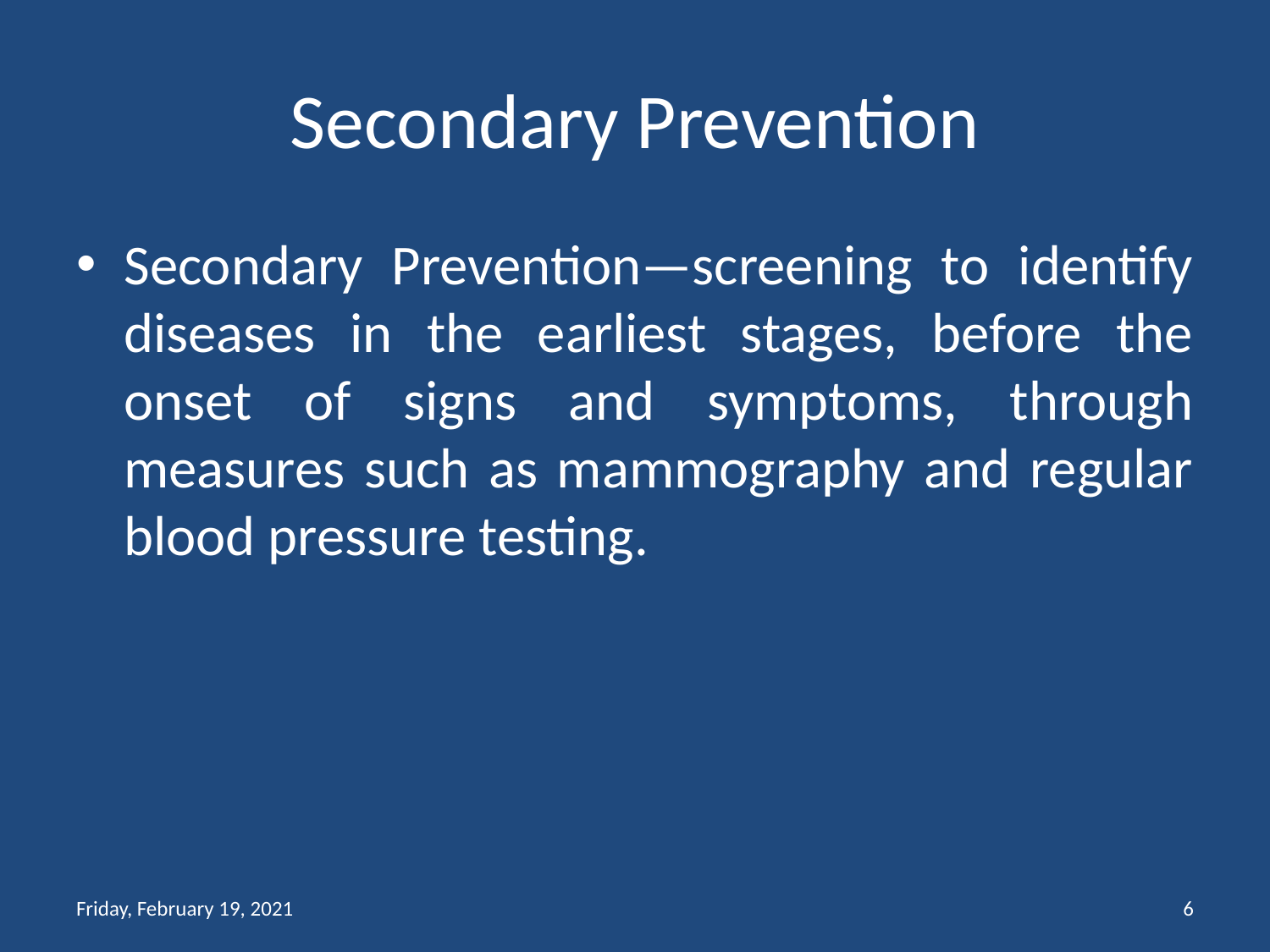

# Secondary Prevention
Secondary Prevention—screening to identify diseases in the earliest stages, before the onset of signs and symptoms, through measures such as mammography and regular blood pressure testing.
Friday, February 19, 2021
6